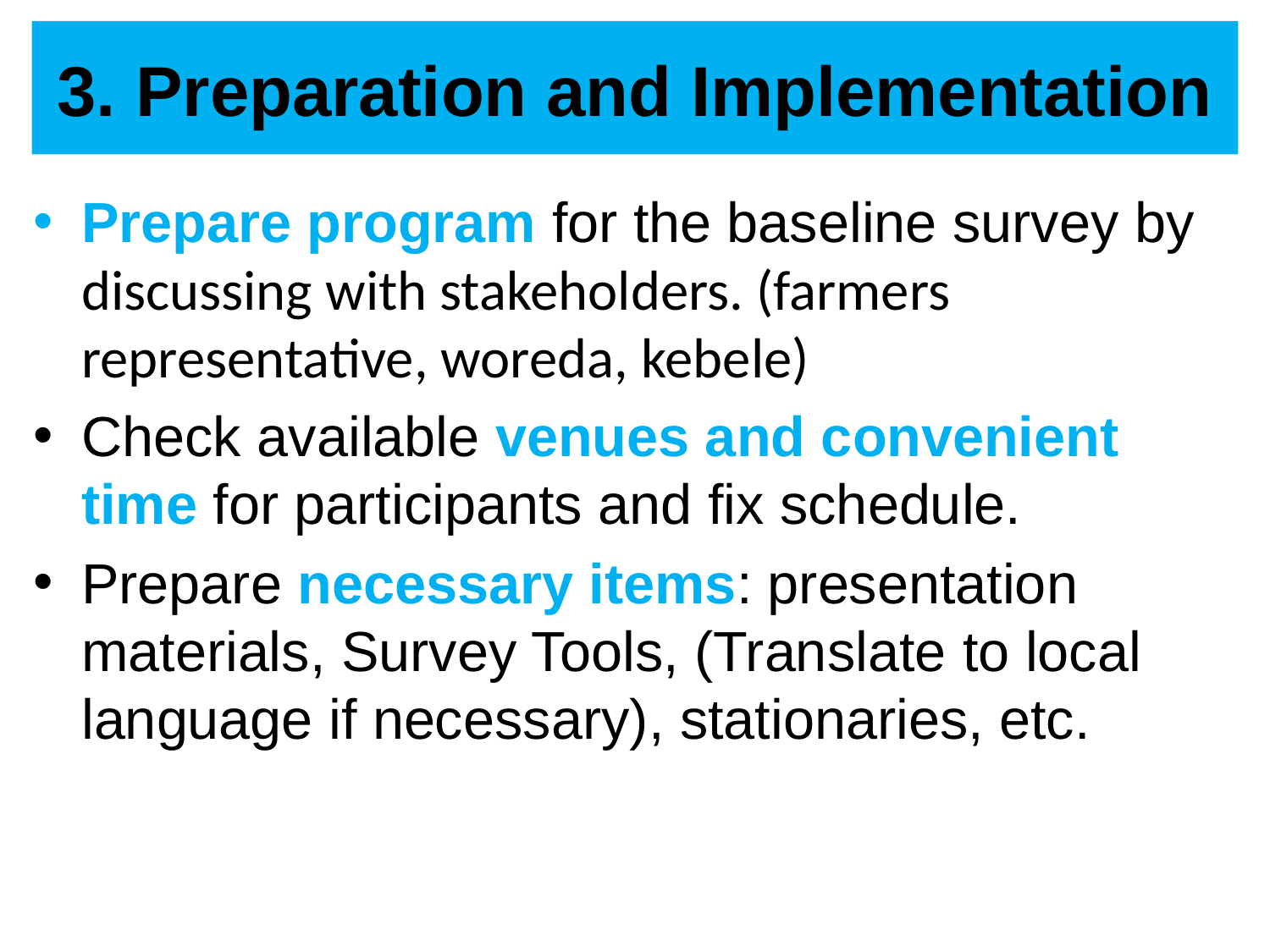

# 3. Preparation and Implementation
Prepare program for the baseline survey by discussing with stakeholders. (farmers representative, woreda, kebele)
Check available venues and convenient time for participants and fix schedule.
Prepare necessary items: presentation materials, Survey Tools, (Translate to local language if necessary), stationaries, etc.